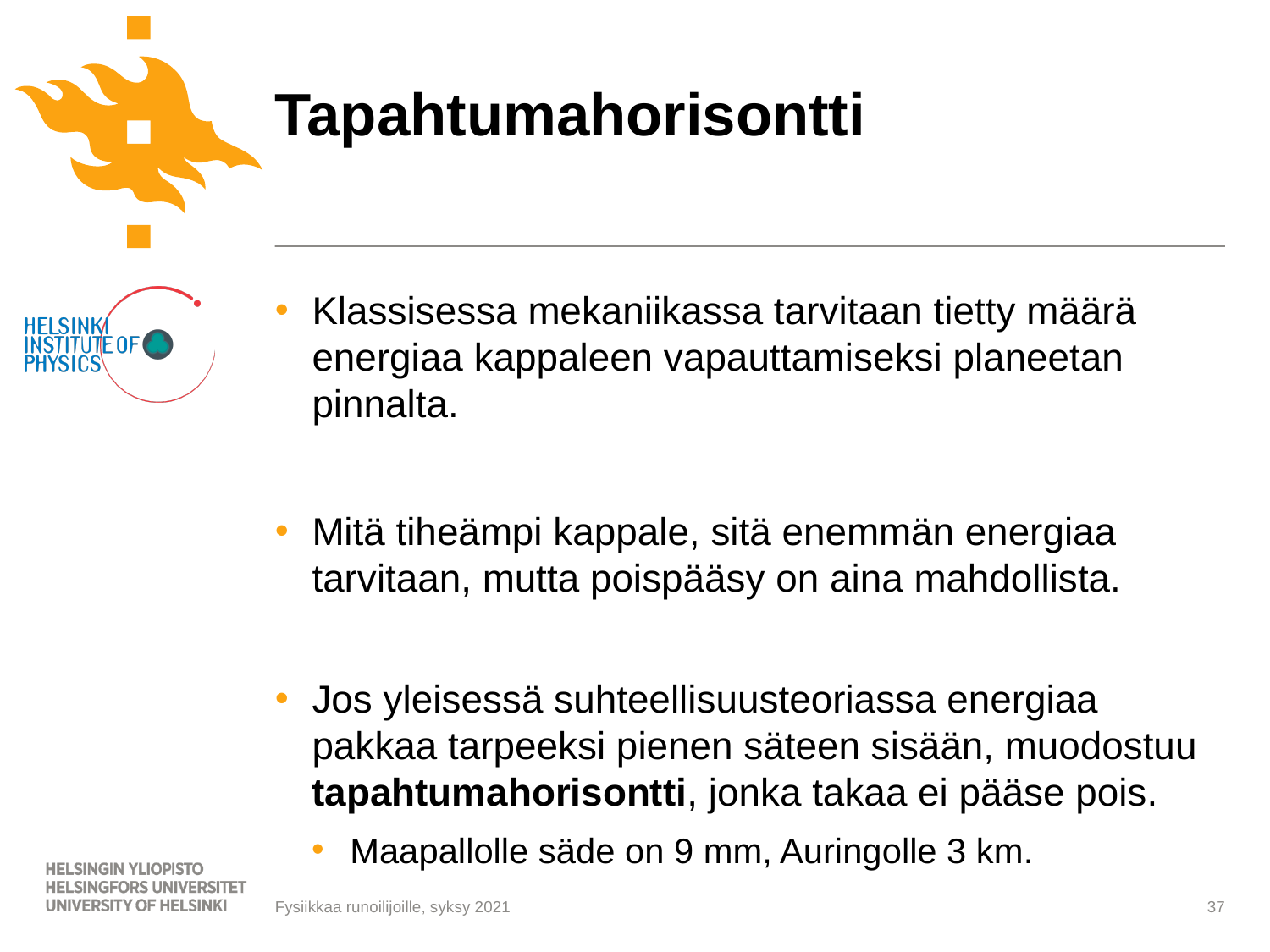

# Tapahtumahorisontti
Klassisessa mekaniikassa tarvitaan tietty määrä energiaa kappaleen vapauttamiseksi planeetan pinnalta.

Mitä tiheämpi kappale, sitä enemmän energiaa tarvitaan, mutta poispääsy on aina mahdollista.

Jos yleisessä suhteellisuusteoriassa energiaa pakkaa tarpeeksi pienen säteen sisään, muodostuu tapahtumahorisontti, jonka takaa ei pääse pois.
Maapallolle säde on 9 mm, Auringolle 3 km.

37
Fysiikkaa runoilijoille, syksy 2021